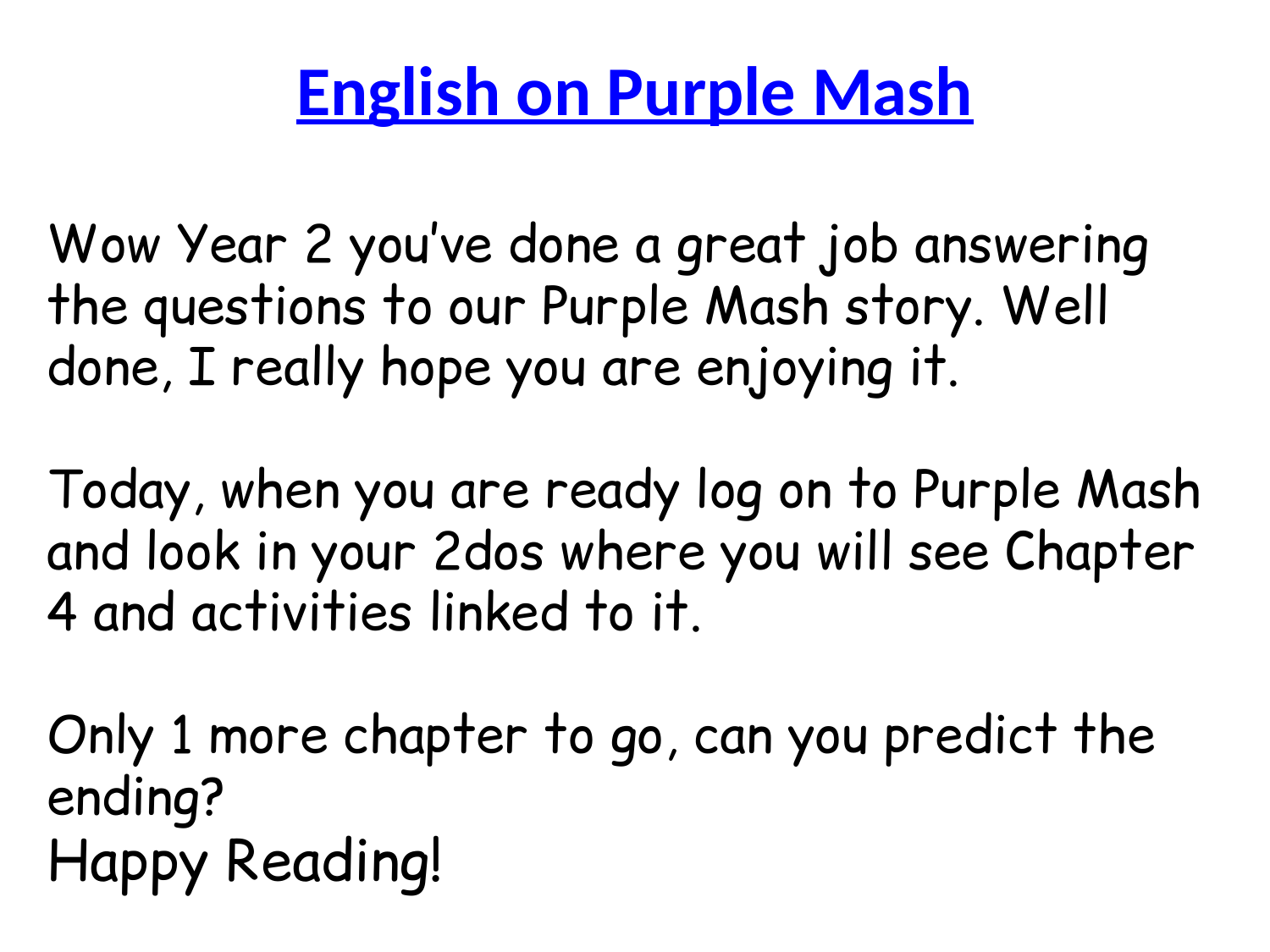

# English on Purple Mash

Wow Year 2 you’ve done a great job answering the questions to our Purple Mash story. Well done, I really hope you are enjoying it.

Today, when you are ready log on to Purple Mash and look in your 2dos where you will see Chapter 4 and activities linked to it.

Only 1 more chapter to go, can you predict the ending?
Happy Reading!